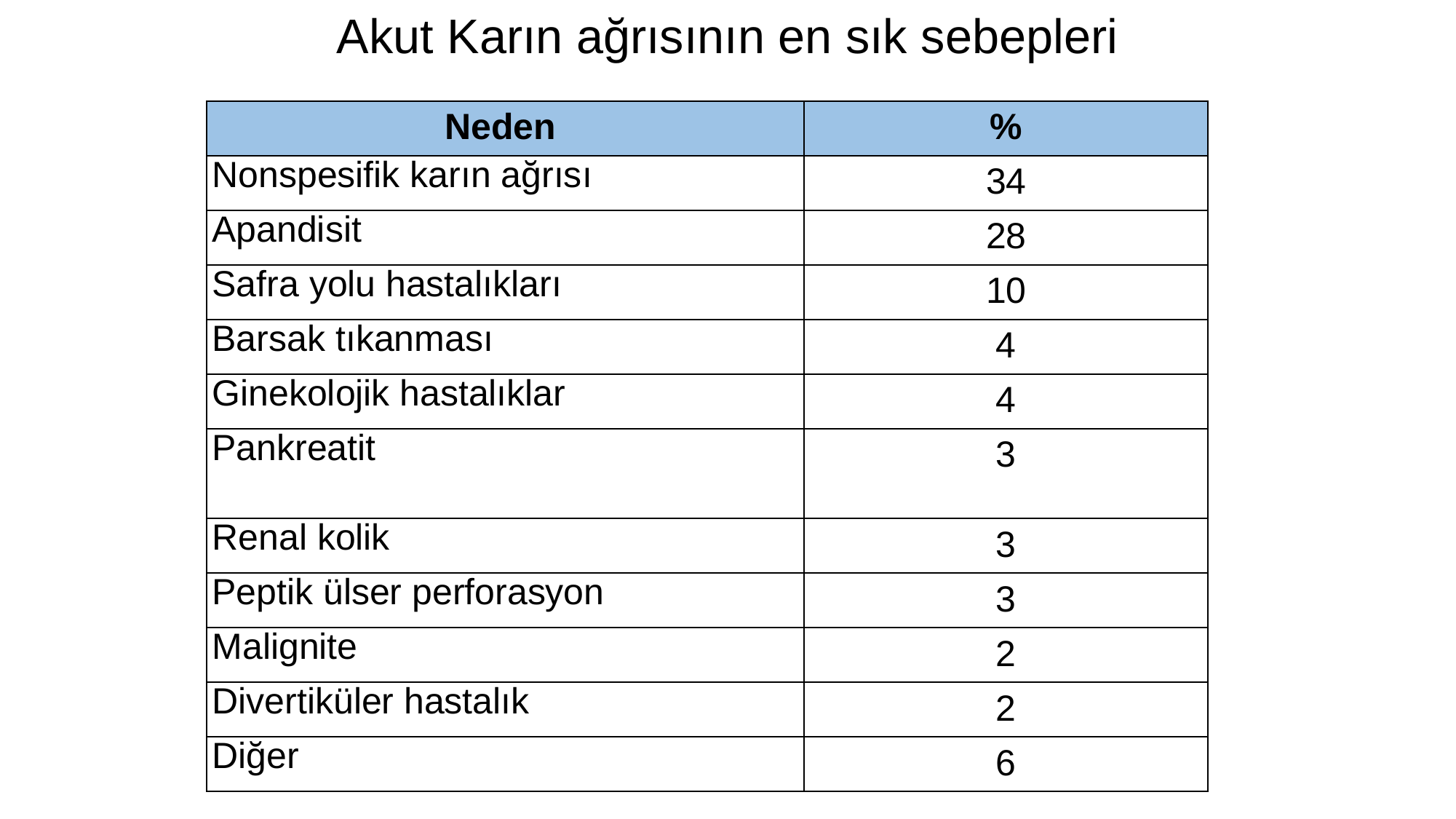

Akut Karın ağrısının en sık sebepleri
| Neden | % |
| --- | --- |
| Nonspesifik karın ağrısı | 34 |
| Apandisit | 28 |
| Safra yolu hastalıkları | 10 |
| Barsak tıkanması | 4 |
| Ginekolojik hastalıklar | 4 |
| Pankreatit | 3 |
| Renal kolik | 3 |
| Peptik ülser perforasyon | 3 |
| Malignite | 2 |
| Divertiküler hastalık | 2 |
| Diğer | 6 |